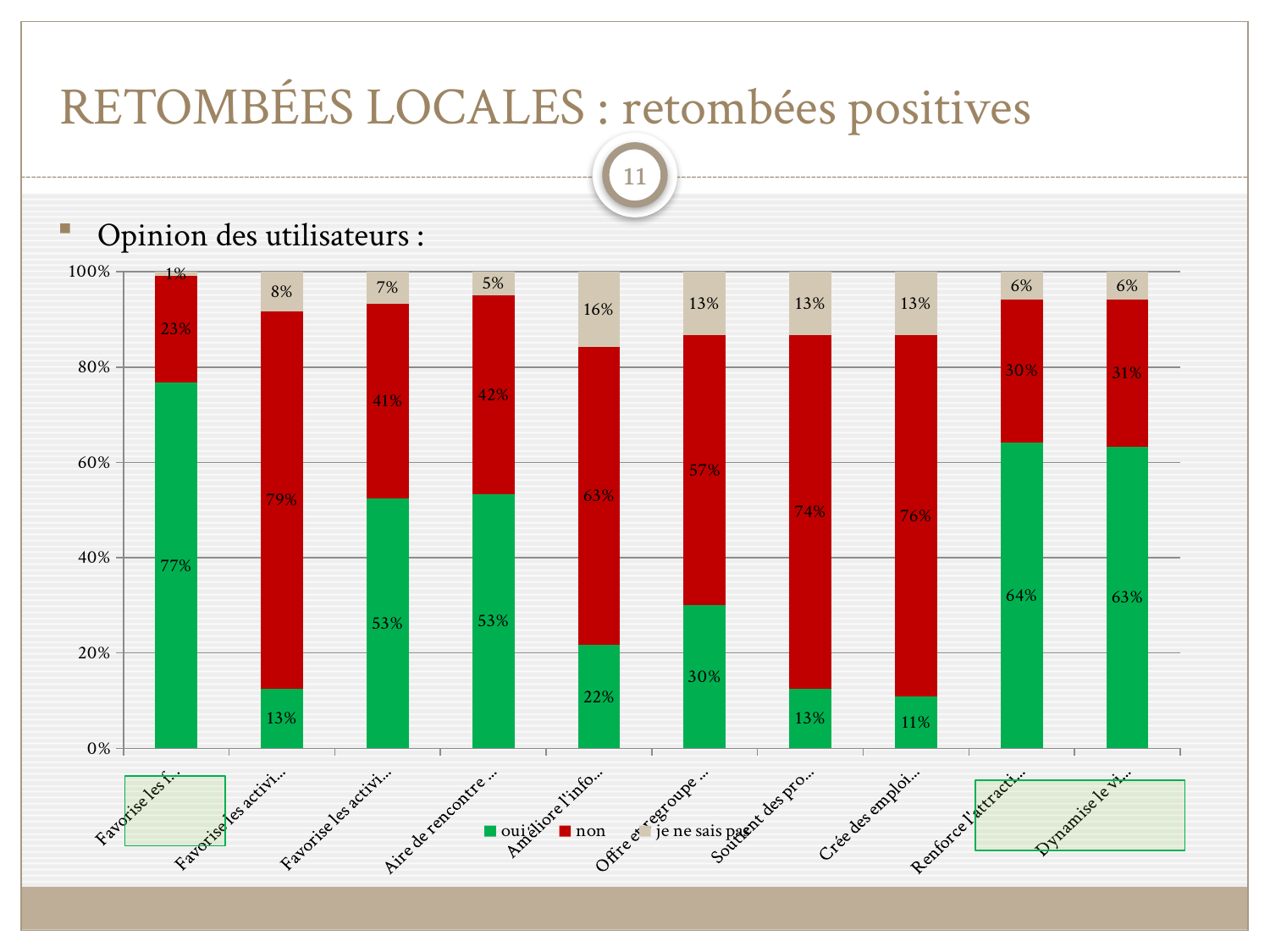

# Retombées locales : retombées positives
11
Opinion des utilisateurs :

### Chart

| Category | oui | non | je ne sais pas |
|---|---|---|---|
| Favorise les fêtes | 0.7666666666666667 | 0.225 | 0.008333333333333335 |
| Favorise les activités sportives | 0.125 | 0.7916666666666665 | 0.08333333333333334 |
| Favorise les activités culturelles | 0.525 | 0.4083333333333333 | 0.06666666666666668 |
| Aire de rencontre et de détente  | 0.5333333333333333 | 0.4166666666666668 | 0.05 |
| Améliore l'information  | 0.2166666666666667 | 0.6250000000000001 | 0.15833333333333338 |
| Offre et regroupe des services  | 0.30000000000000004 | 0.5666666666666665 | 0.13333333333333336 |
| Soutient des produits locaux | 0.125 | 0.7416666666666667 | 0.13333333333333336 |
| Crée des emplois locaux | 0.10833333333333335 | 0.7583333333333334 | 0.13333333333333336 |
| Renforce l'attractivité du village | 0.6416666666666667 | 0.30000000000000004 | 0.05833333333333335 |
| Dynamise le village | 0.6333333333333334 | 0.30833333333333335 | 0.05833333333333335 |